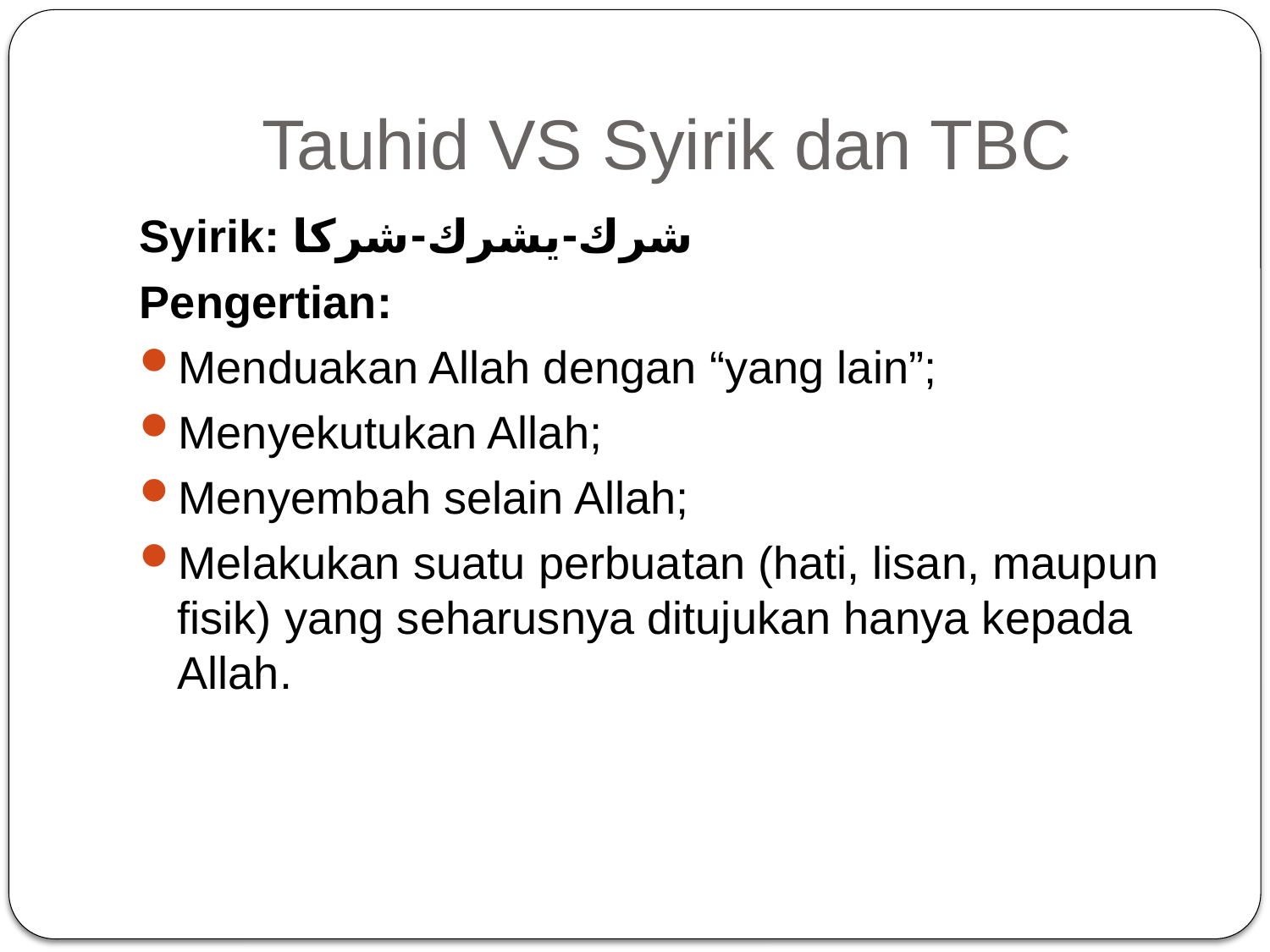

# Tauhid VS Syirik dan TBC
Syirik: شرك-يشرك-شركا
Pengertian:
Menduakan Allah dengan “yang lain”;
Menyekutukan Allah;
Menyembah selain Allah;
Melakukan suatu perbuatan (hati, lisan, maupun fisik) yang seharusnya ditujukan hanya kepada Allah.